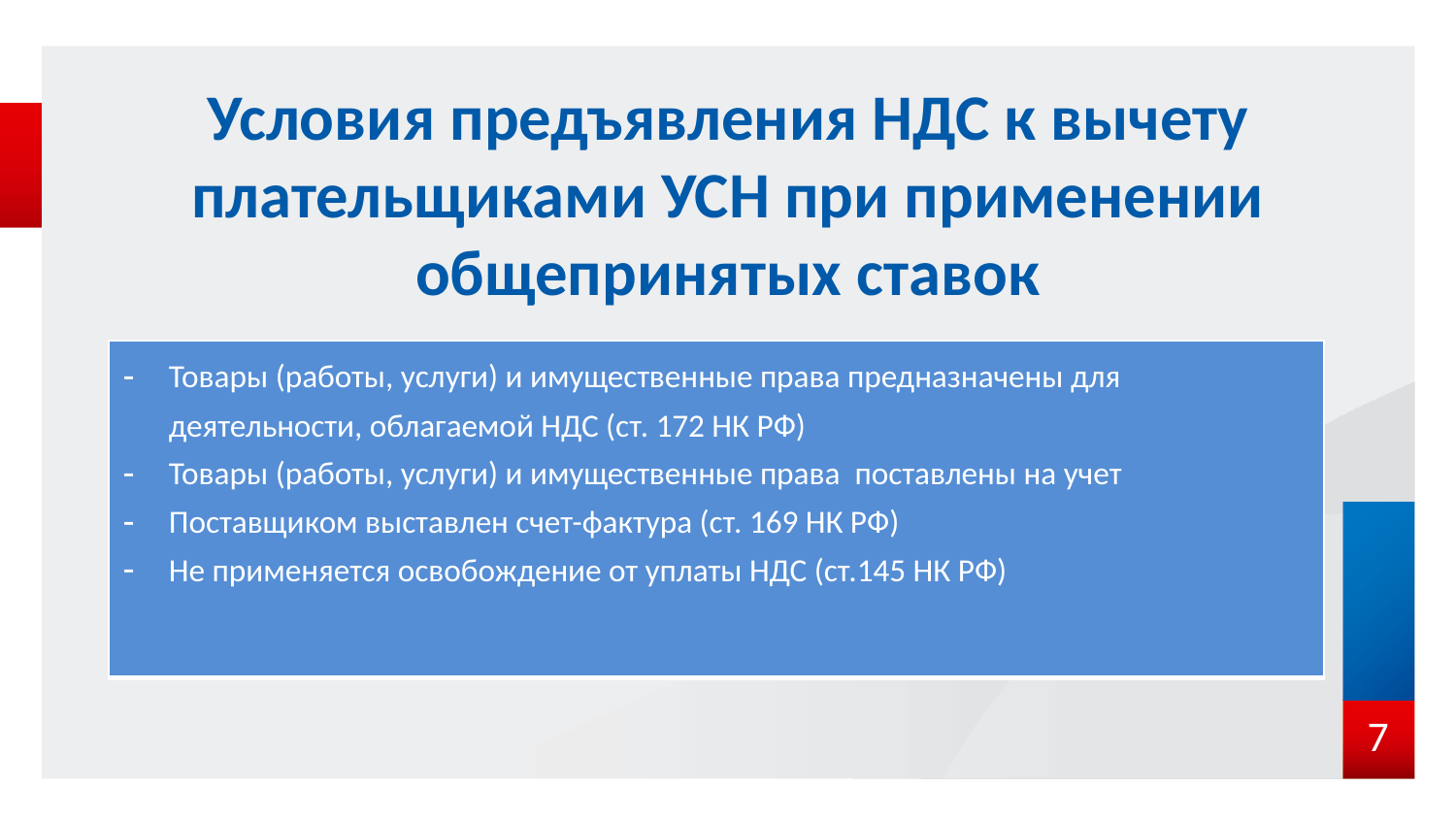

# Условия предъявления НДС к вычету плательщиками УСН при применении общепринятых ставок
| Товары (работы, услуги) и имущественные права предназначены для деятельности, облагаемой НДС (ст. 172 НК РФ) Товары (работы, услуги) и имущественные права поставлены на учет Поставщиком выставлен счет-фактура (ст. 169 НК РФ) Не применяется освобождение от уплаты НДС (ст.145 НК РФ) |
| --- |
7